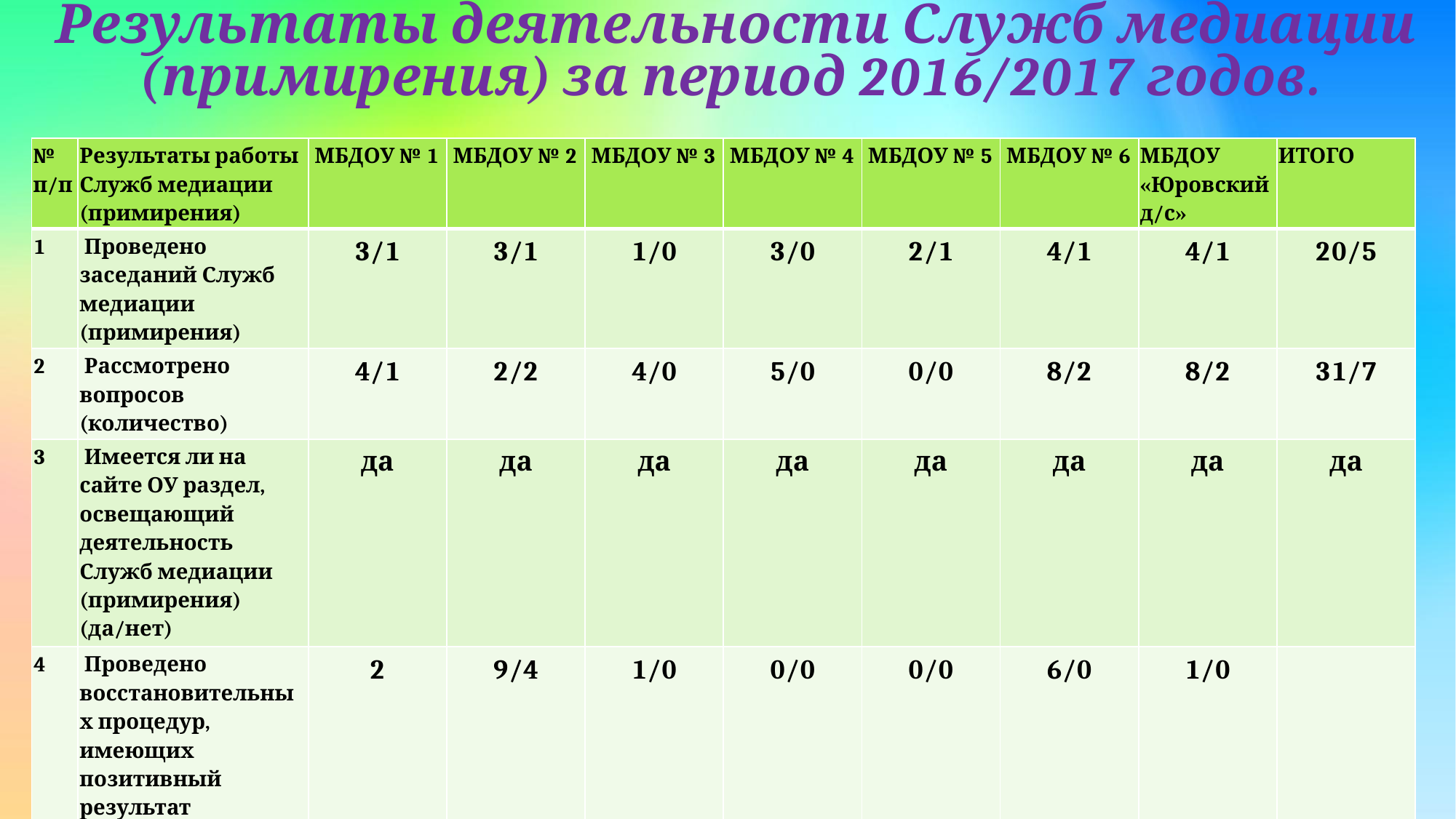

Результаты деятельности Служб медиации (примирения) за период 2016/2017 годов.
| № п/п | Результаты работы Служб медиации (примирения) | МБДОУ № 1 | МБДОУ № 2 | МБДОУ № 3 | МБДОУ № 4 | МБДОУ № 5 | МБДОУ № 6 | МБДОУ «Юровский д/с» | ИТОГО |
| --- | --- | --- | --- | --- | --- | --- | --- | --- | --- |
| 1 | Проведено заседаний Служб медиации (примирения) | 3/1 | 3/1 | 1/0 | 3/0 | 2/1 | 4/1 | 4/1 | 20/5 |
| 2 | Рассмотрено вопросов (количество) | 4/1 | 2/2 | 4/0 | 5/0 | 0/0 | 8/2 | 8/2 | 31/7 |
| 3 | Имеется ли на сайте ОУ раздел, освещающий деятельность Служб медиации (примирения) (да/нет) | да | да | да | да | да | да | да | да |
| 4 | Проведено восстановительных процедур, имеющих позитивный результат (количество) | 2 | 9/4 | 1/0 | 0/0 | 0/0 | 6/0 | 1/0 |  |